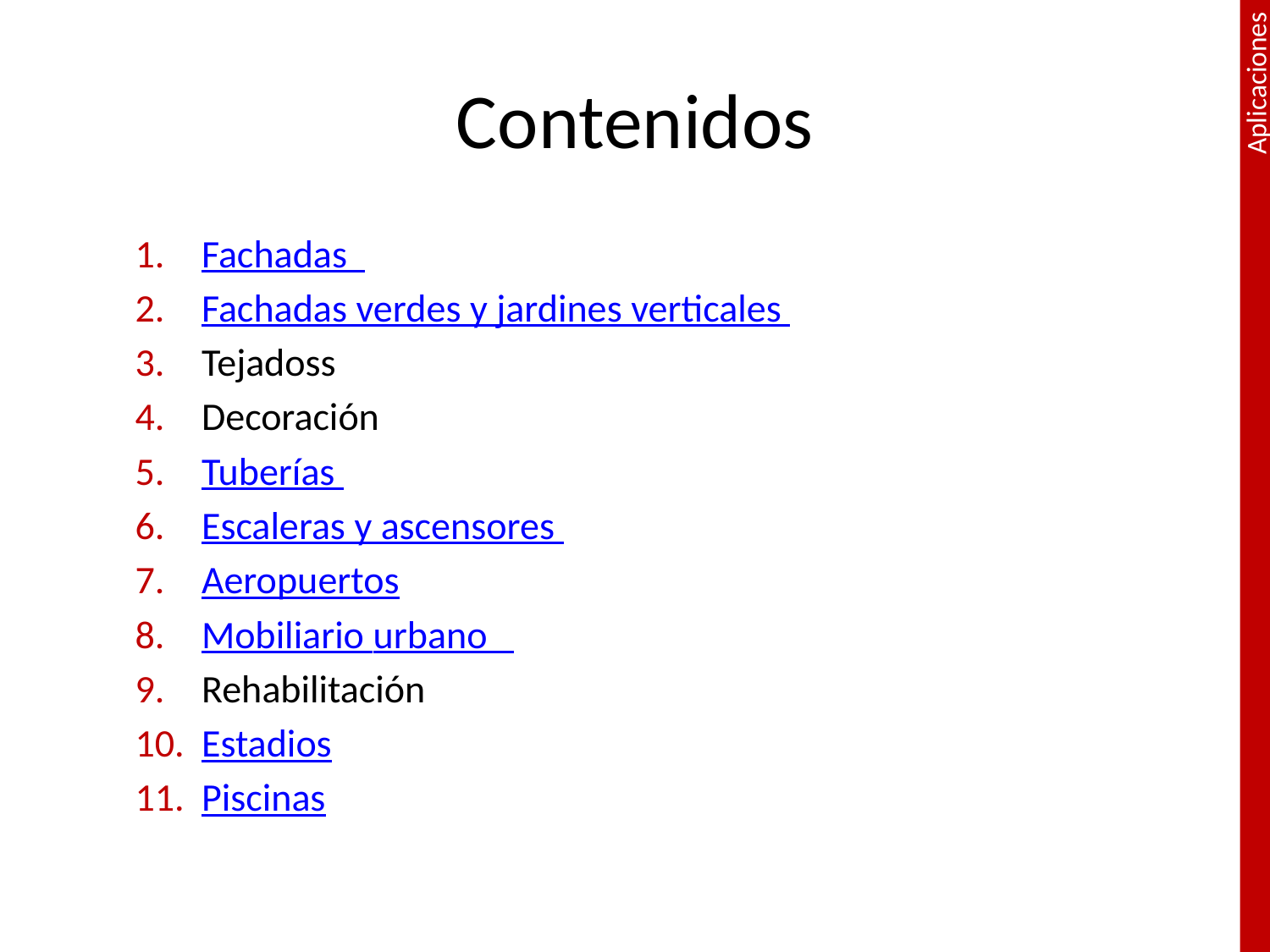

# Contenidos
Fachadas
Fachadas verdes y jardines verticales
Tejadoss
Decoración
Tuberías
Escaleras y ascensores
Aeropuertos
Mobiliario urbano
Rehabilitación
Estadios
Piscinas
2